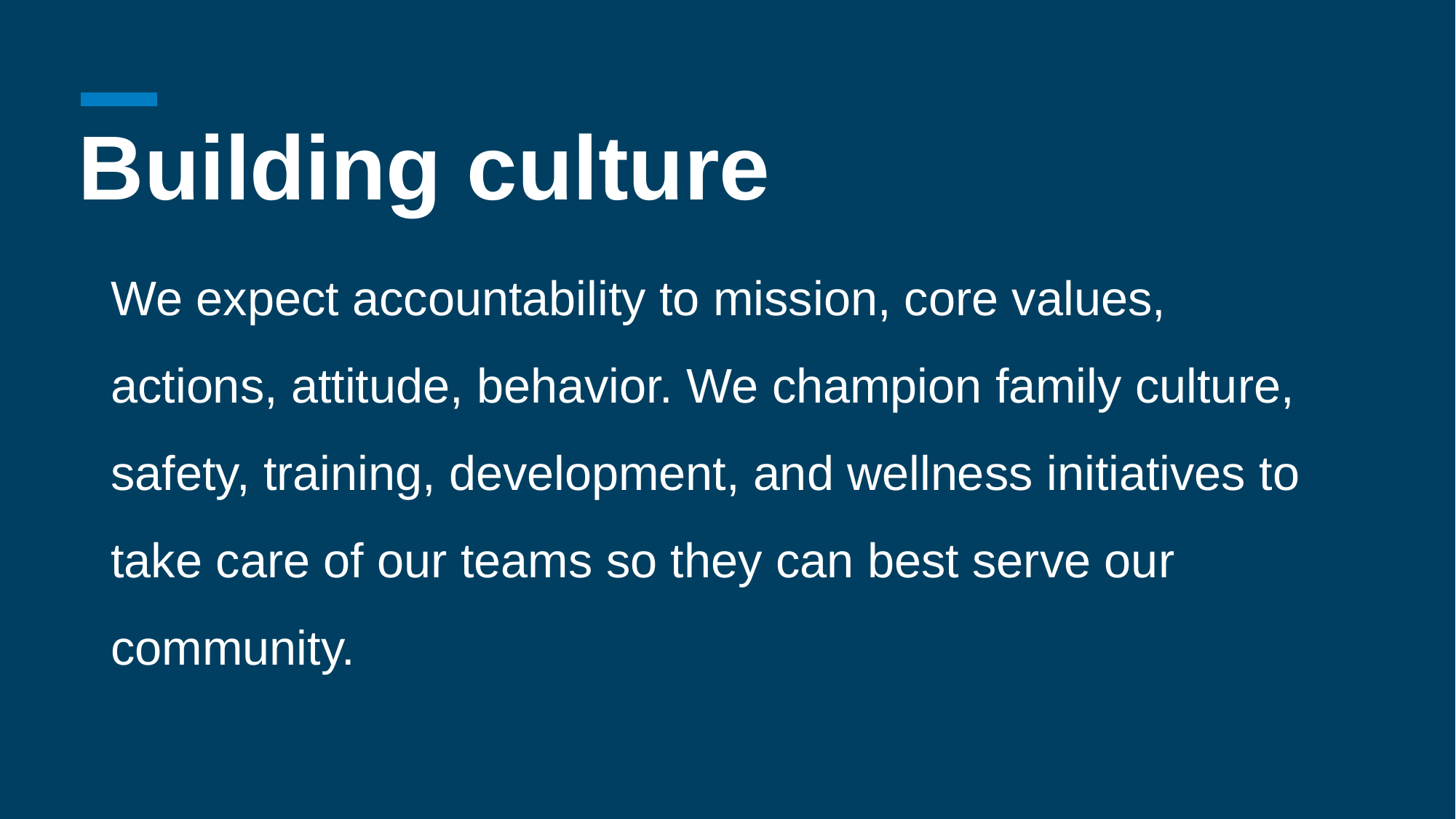

# Building culture
We expect accountability to mission, core values, actions, attitude, behavior. We champion family culture, safety, training, development, and wellness initiatives to take care of our teams so they can best serve our community.